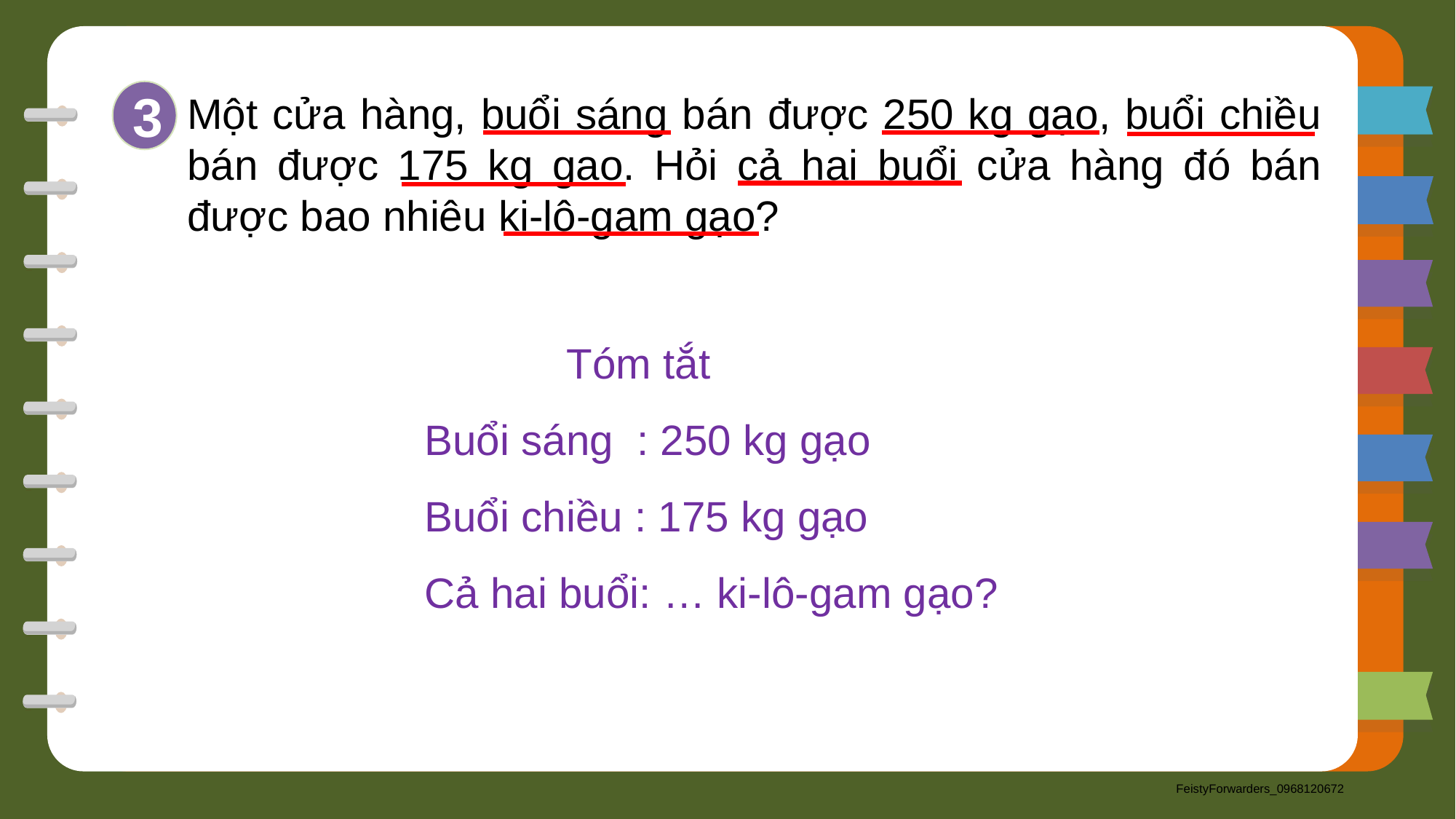

3
Một cửa hàng, buổi sáng bán được 250 kg gạo, buổi chiều bán được 175 kg gạo. Hỏi cả hai buổi cửa hàng đó bán được bao nhiêu ki-lô-gam gạo?
            Tóm tắt
Buổi sáng  : 250 kg gạo
Buổi chiều : 175 kg gạo
Cả hai buổi: … ki-lô-gam gạo?